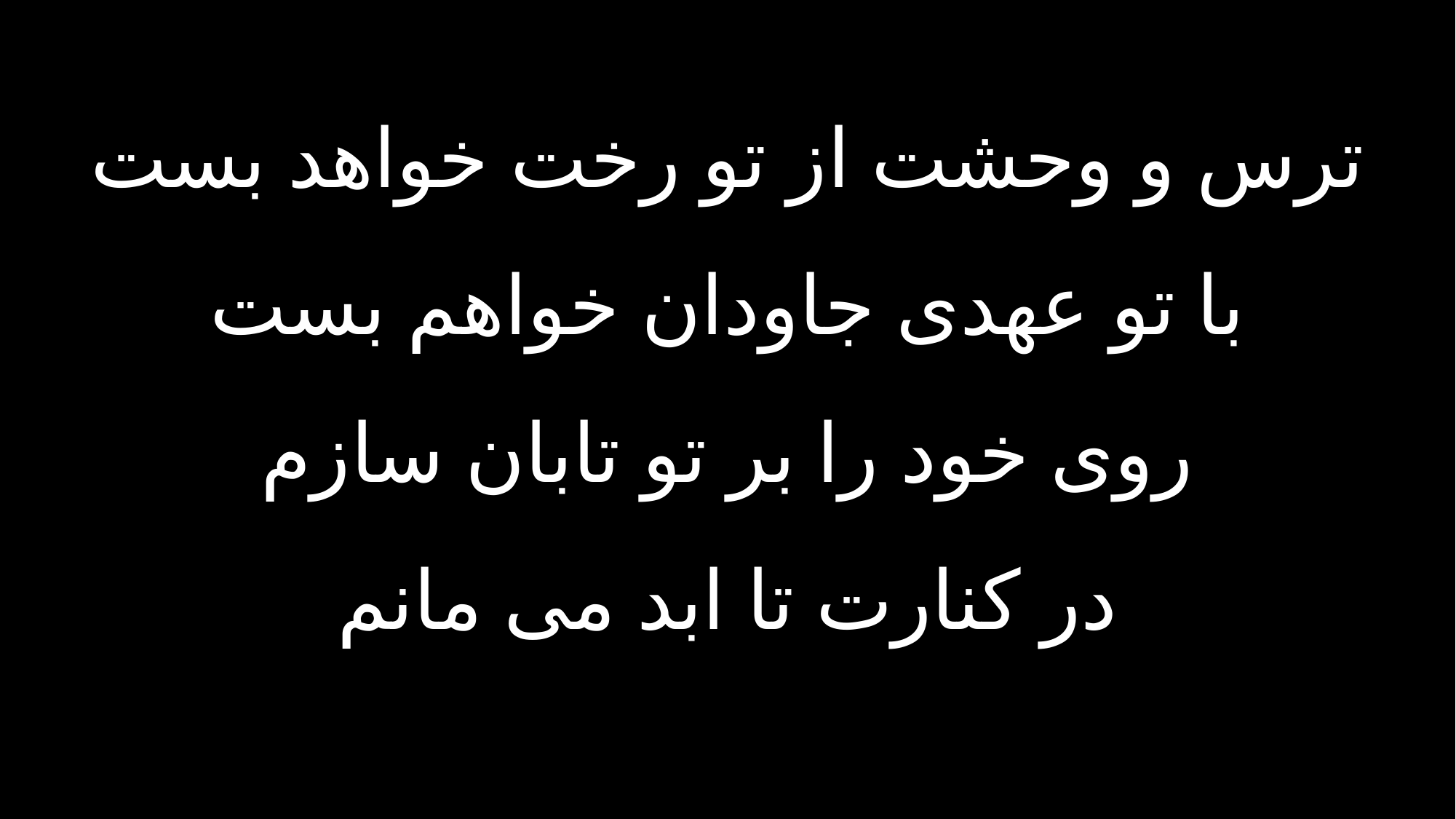

ترس و وحشت از تو رخت خواهد بست
با تو عهدی جاودان خواهم بست
روی خود را بر تو تابان سازم
در کنارت تا ابد می مانم